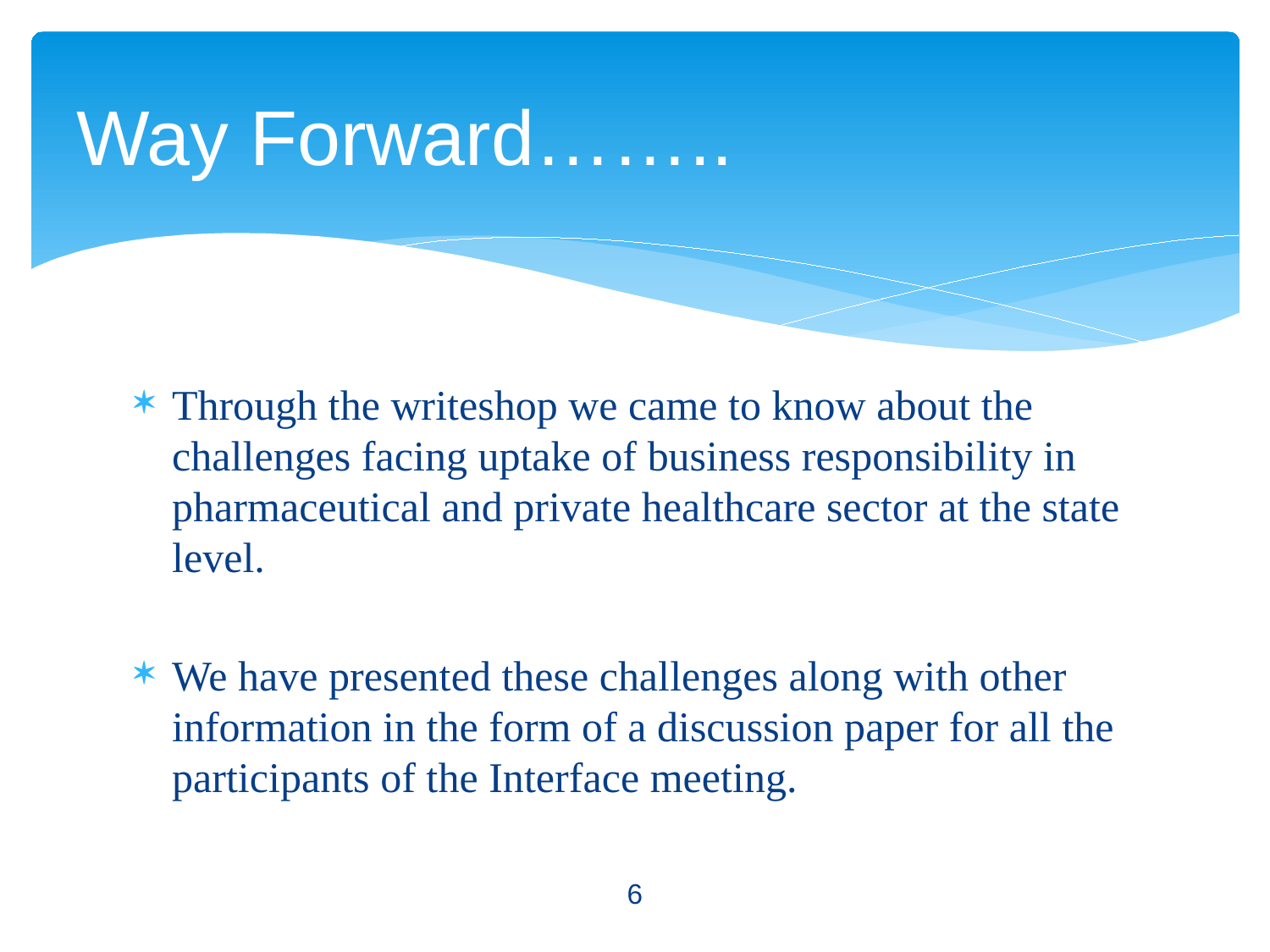

# Way Forward……..
Through the writeshop we came to know about the challenges facing uptake of business responsibility in pharmaceutical and private healthcare sector at the state level.

We have presented these challenges along with other information in the form of a discussion paper for all the participants of the Interface meeting.
6